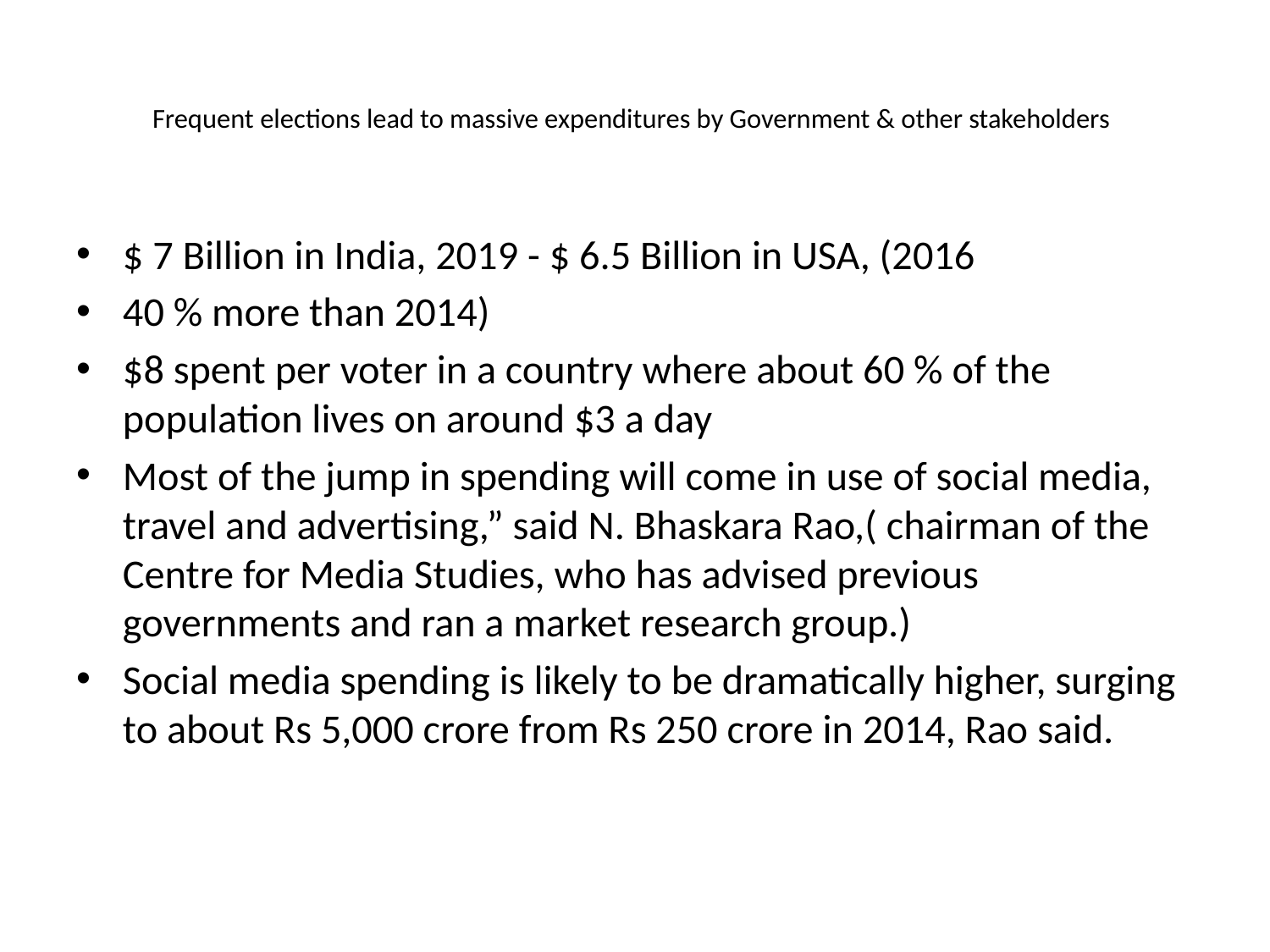

# Frequent elections lead to massive expenditures by Government & other stakeholders
$ 7 Billion in India, 2019 - $ 6.5 Billion in USA, (2016
40 % more than 2014)
$8 spent per voter in a country where about 60 % of the population lives on around $3 a day
Most of the jump in spending will come in use of social media, travel and advertising,” said N. Bhaskara Rao,( chairman of the Centre for Media Studies, who has advised previous governments and ran a market research group.)
Social media spending is likely to be dramatically higher, surging to about Rs 5,000 crore from Rs 250 crore in 2014, Rao said.